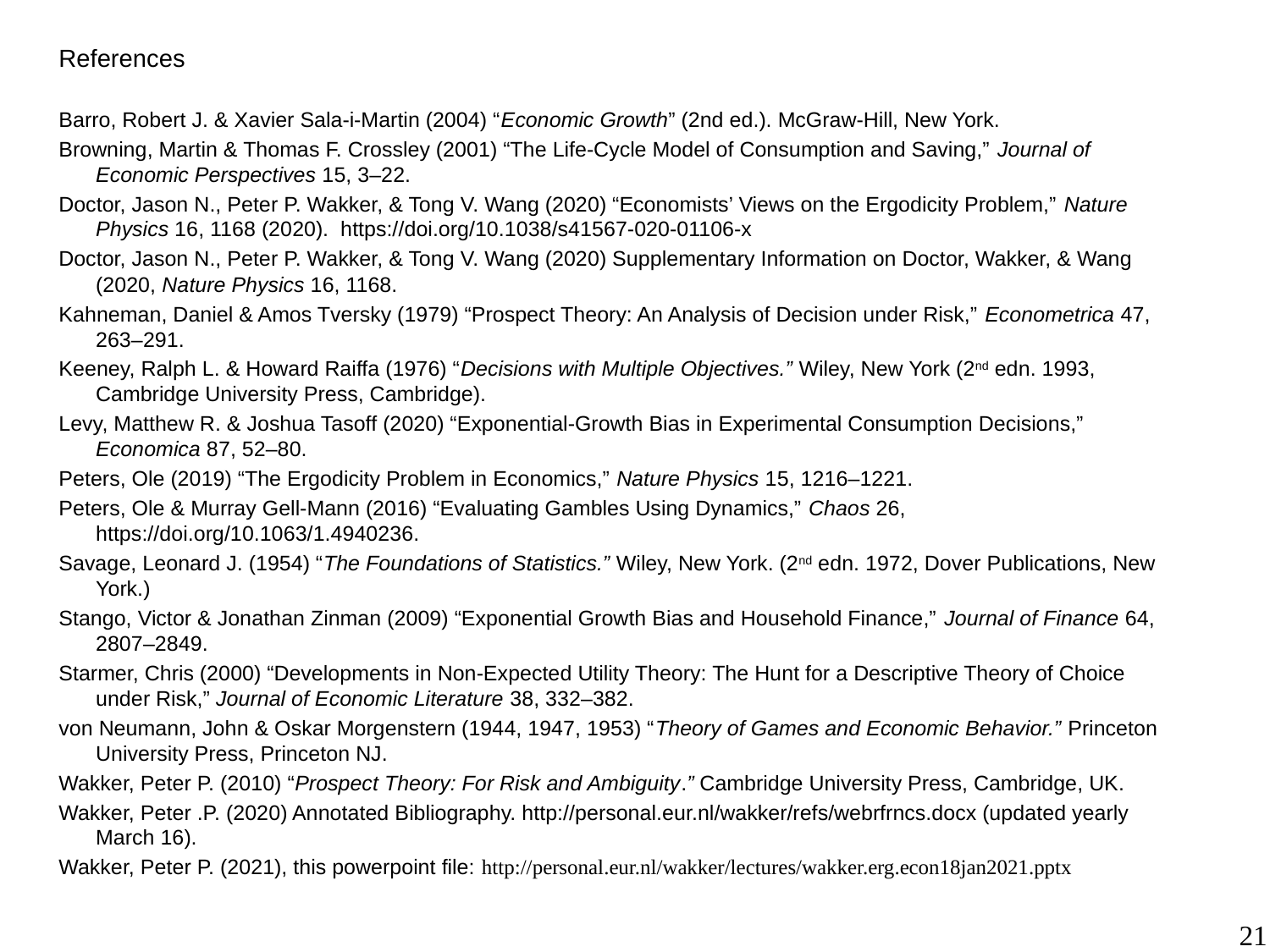

References

Barro, Robert J. & Xavier Sala-i-Martin (2004) “Economic Growth” (2nd ed.). McGraw-Hill, New York.
Browning, Martin & Thomas F. Crossley (2001) “The Life-Cycle Model of Consumption and Saving,” Journal of Economic Perspectives 15, 3–22.
Doctor, Jason N., Peter P. Wakker, & Tong V. Wang (2020) “Economists’ Views on the Ergodicity Problem,” Nature Physics 16, 1168 (2020).  https://doi.org/10.1038/s41567-020-01106-x
Doctor, Jason N., Peter P. Wakker, & Tong V. Wang (2020) Supplementary Information on Doctor, Wakker, & Wang (2020, Nature Physics 16, 1168.
Kahneman, Daniel & Amos Tversky (1979) “Prospect Theory: An Analysis of Decision under Risk,” Econometrica 47, 263–291.
Keeney, Ralph L. & Howard Raiffa (1976) “Decisions with Multiple Objectives.” Wiley, New York (2nd edn. 1993, Cambridge University Press, Cambridge).
Levy, Matthew R. & Joshua Tasoff (2020) “Exponential‐Growth Bias in Experimental Consumption Decisions,” Economica 87, 52–80.
Peters, Ole (2019) “The Ergodicity Problem in Economics,” Nature Physics 15, 1216–1221.
Peters, Ole & Murray Gell-Mann (2016) “Evaluating Gambles Using Dynamics,” Chaos 26, https://doi.org/10.1063/1.4940236.
Savage, Leonard J. (1954) “The Foundations of Statistics.” Wiley, New York. (2nd edn. 1972, Dover Publications, New York.)
Stango, Victor & Jonathan Zinman (2009) “Exponential Growth Bias and Household Finance,” Journal of Finance 64, 2807–2849.
Starmer, Chris (2000) “Developments in Non-Expected Utility Theory: The Hunt for a Descriptive Theory of Choice under Risk,” Journal of Economic Literature 38, 332–382.
von Neumann, John & Oskar Morgenstern (1944, 1947, 1953) “Theory of Games and Economic Behavior.” Princeton University Press, Princeton NJ.
Wakker, Peter P. (2010) “Prospect Theory: For Risk and Ambiguity.” Cambridge University Press, Cambridge, UK.
Wakker, Peter .P. (2020) Annotated Bibliography. http://personal.eur.nl/wakker/refs/webrfrncs.docx (updated yearly March 16).
Wakker, Peter P. (2021), this powerpoint file: http://personal.eur.nl/wakker/lectures/wakker.erg.econ18jan2021.pptx

21